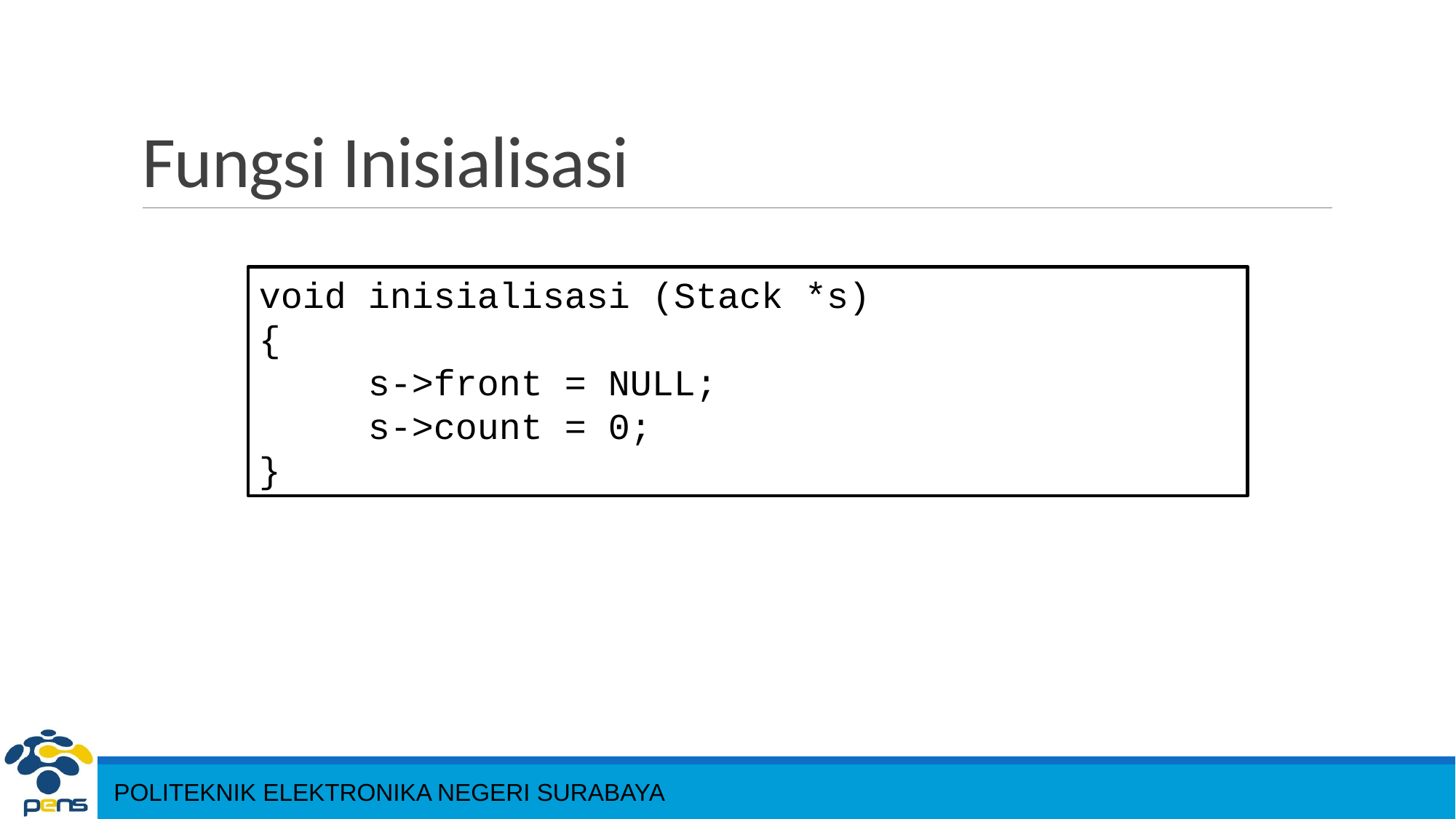

# Fungsi Inisialisasi
void inisialisasi (Stack *s)
{
	s->front = NULL;
	s->count = 0;
}